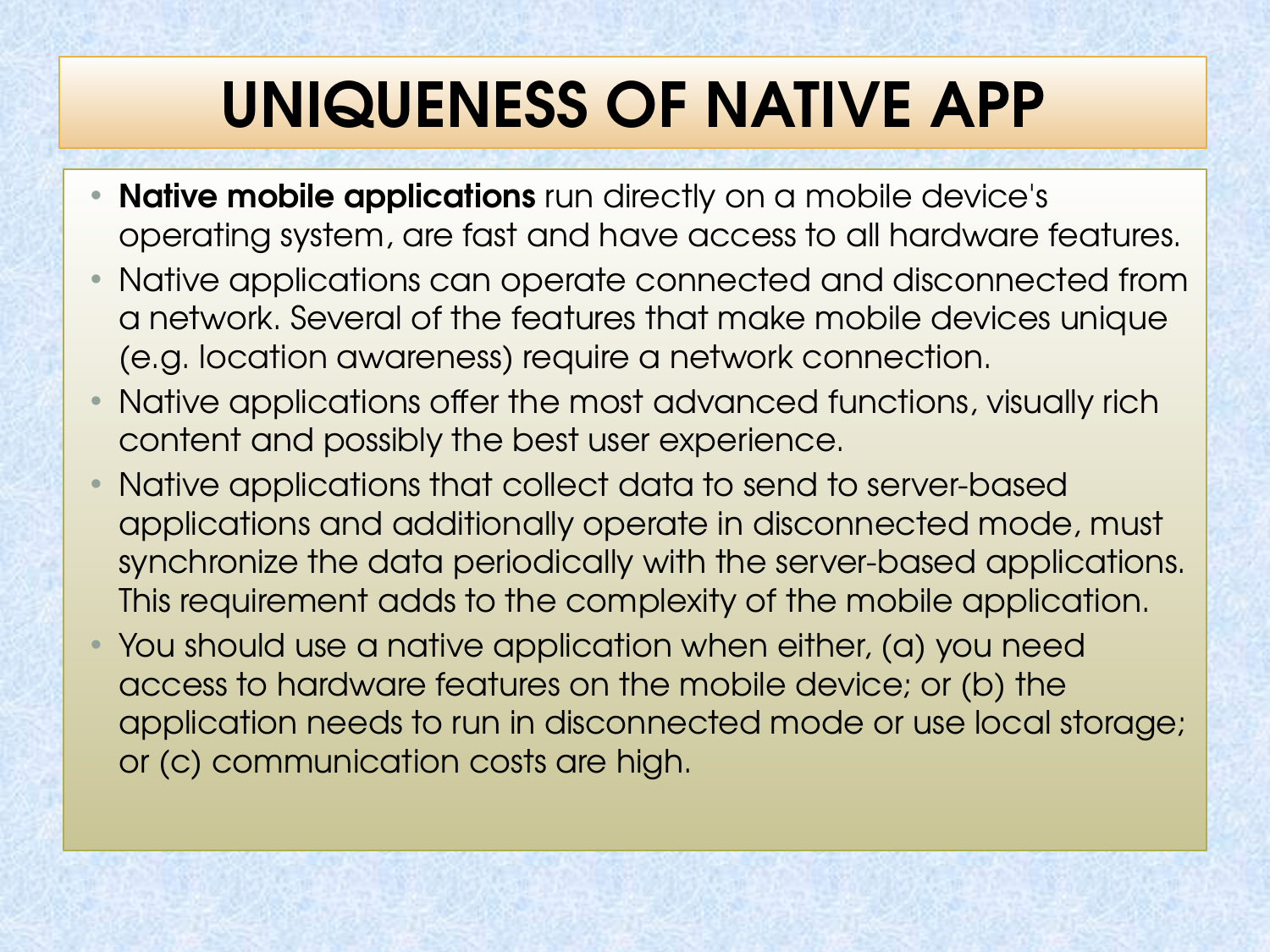

# Uniqueness of Native App
Native mobile applications run directly on a mobile device's operating system, are fast and have access to all hardware features.
Native applications can operate connected and disconnected from a network. Several of the features that make mobile devices unique (e.g. location awareness) require a network connection.
Native applications offer the most advanced functions, visually rich content and possibly the best user experience.
Native applications that collect data to send to server-based applications and additionally operate in disconnected mode, must synchronize the data periodically with the server-based applications. This requirement adds to the complexity of the mobile application.
You should use a native application when either, (a) you need access to hardware features on the mobile device; or (b) the application needs to run in disconnected mode or use local storage; or (c) communication costs are high.